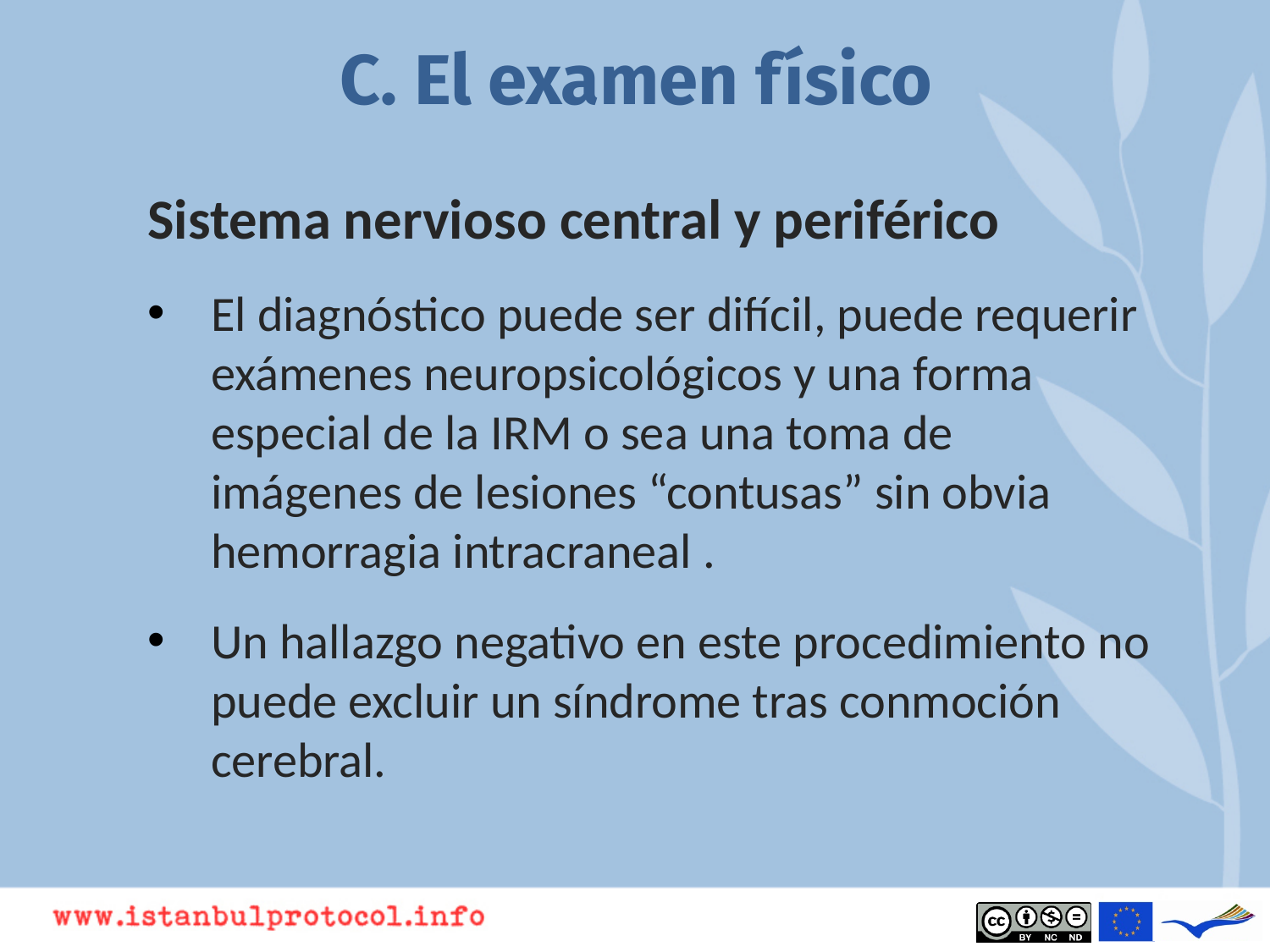

# C. El examen físico
Sistema nervioso central y periférico
El diagnóstico puede ser difícil, puede requerir exámenes neuropsicológicos y una forma especial de la IRM o sea una toma de imágenes de lesiones “contusas” sin obvia hemorragia intracraneal .
Un hallazgo negativo en este procedimiento no puede excluir un síndrome tras conmoción cerebral.